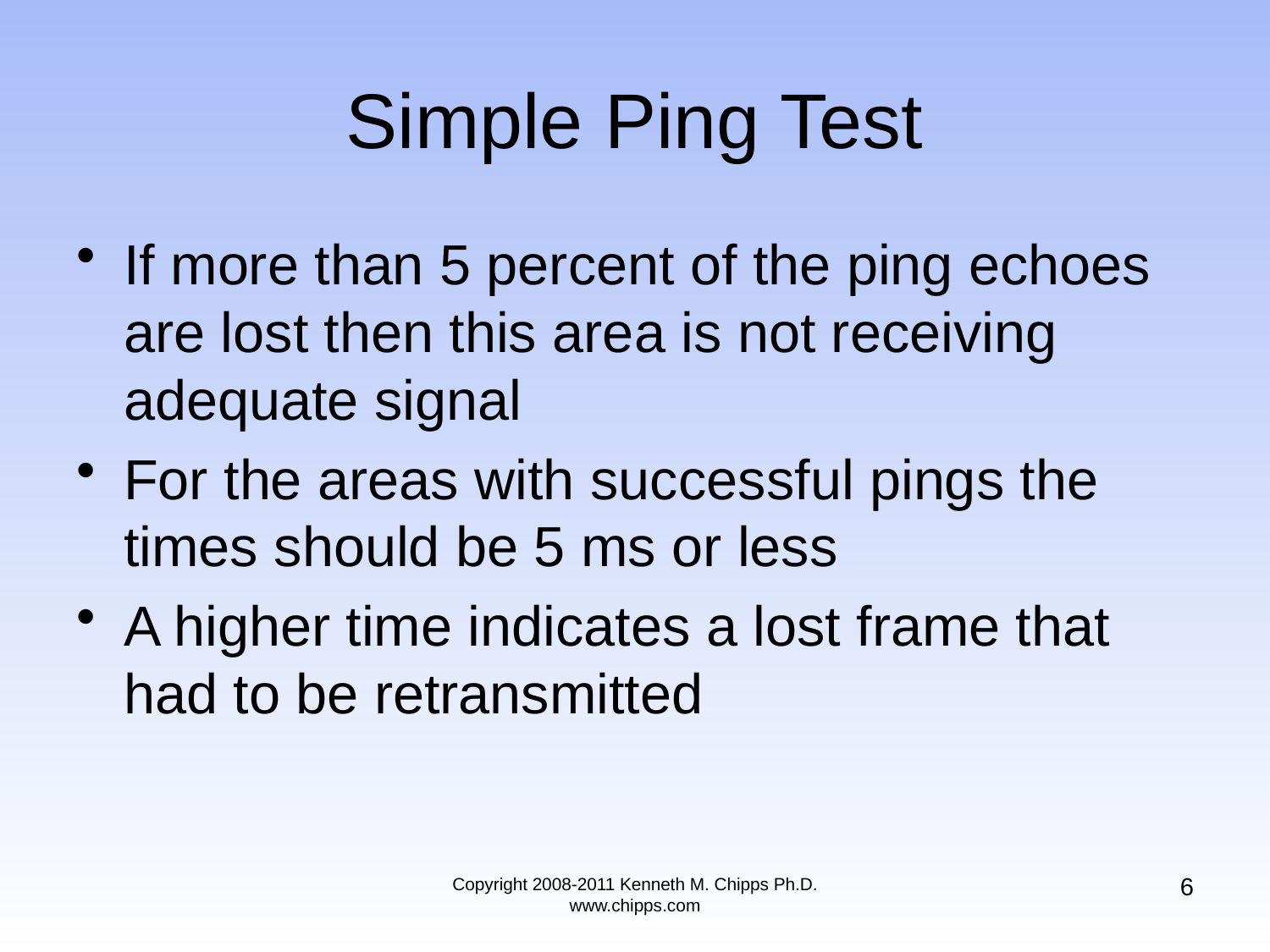

# Simple Ping Test
If more than 5 percent of the ping echoes are lost then this area is not receiving adequate signal
For the areas with successful pings the times should be 5 ms or less
A higher time indicates a lost frame that had to be retransmitted
6
Copyright 2008-2011 Kenneth M. Chipps Ph.D. www.chipps.com